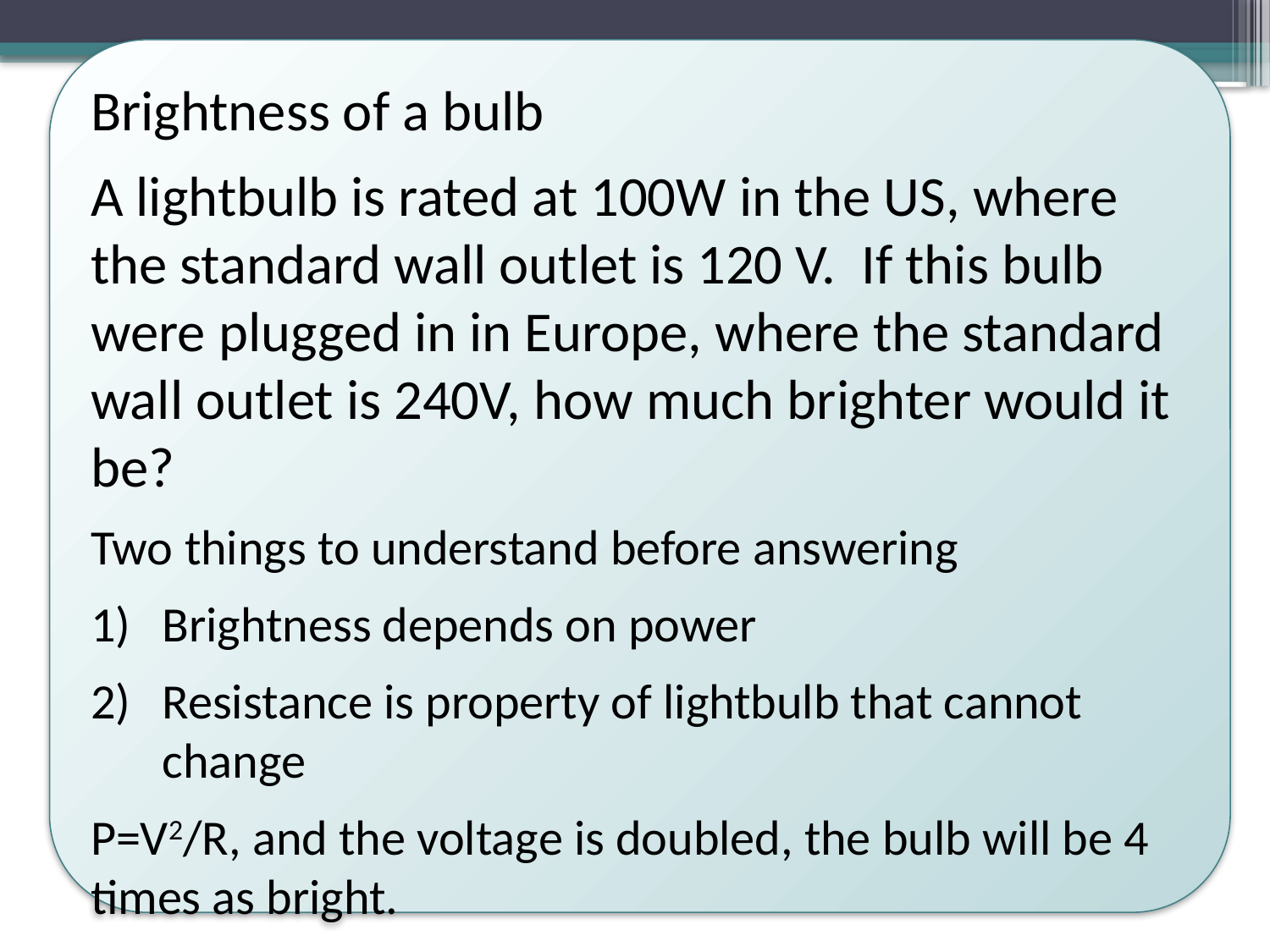

Brightness of a bulb
A lightbulb is rated at 100W in the US, where the standard wall outlet is 120 V.  If this bulb were plugged in in Europe, where the standard wall outlet is 240V, how much brighter would it be?
Two things to understand before answering
Brightness depends on power
Resistance is property of lightbulb that cannot change
P=V2/R, and the voltage is doubled, the bulb will be 4 times as bright.